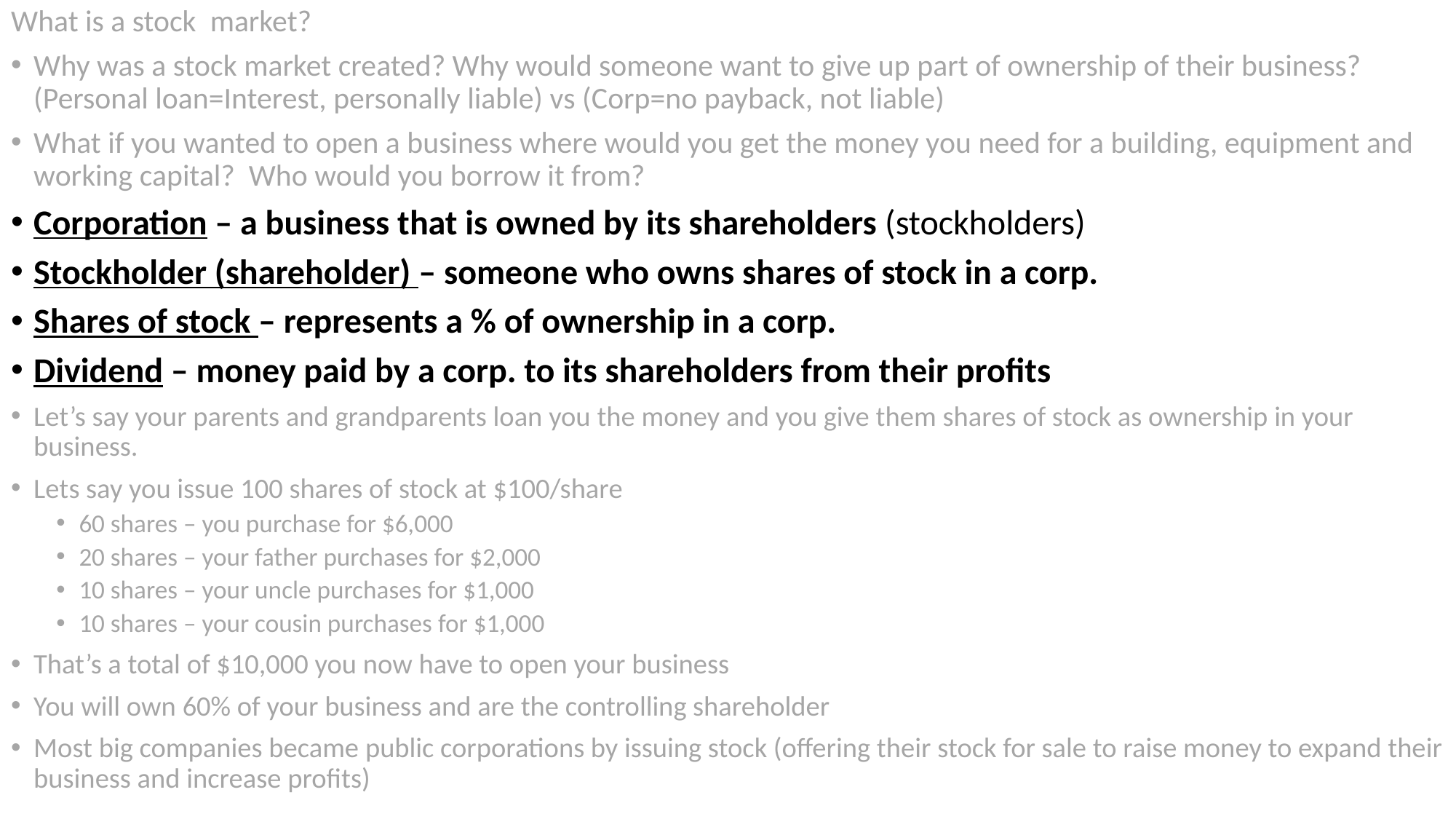

What is a stock  market?
Why was a stock market created? Why would someone want to give up part of ownership of their business? (Personal loan=Interest, personally liable) vs (Corp=no payback, not liable)
What if you wanted to open a business where would you get the money you need for a building, equipment and working capital?  Who would you borrow it from?
Corporation – a business that is owned by its shareholders (stockholders)
Stockholder (shareholder) – someone who owns shares of stock in a corp.
Shares of stock – represents a % of ownership in a corp.
Dividend – money paid by a corp. to its shareholders from their profits
Let’s say your parents and grandparents loan you the money and you give them shares of stock as ownership in your business.
Lets say you issue 100 shares of stock at $100/share
60 shares – you purchase for $6,000
20 shares – your father purchases for $2,000
10 shares – your uncle purchases for $1,000
10 shares – your cousin purchases for $1,000
That’s a total of $10,000 you now have to open your business
You will own 60% of your business and are the controlling shareholder
Most big companies became public corporations by issuing stock (offering their stock for sale to raise money to expand their business and increase profits)